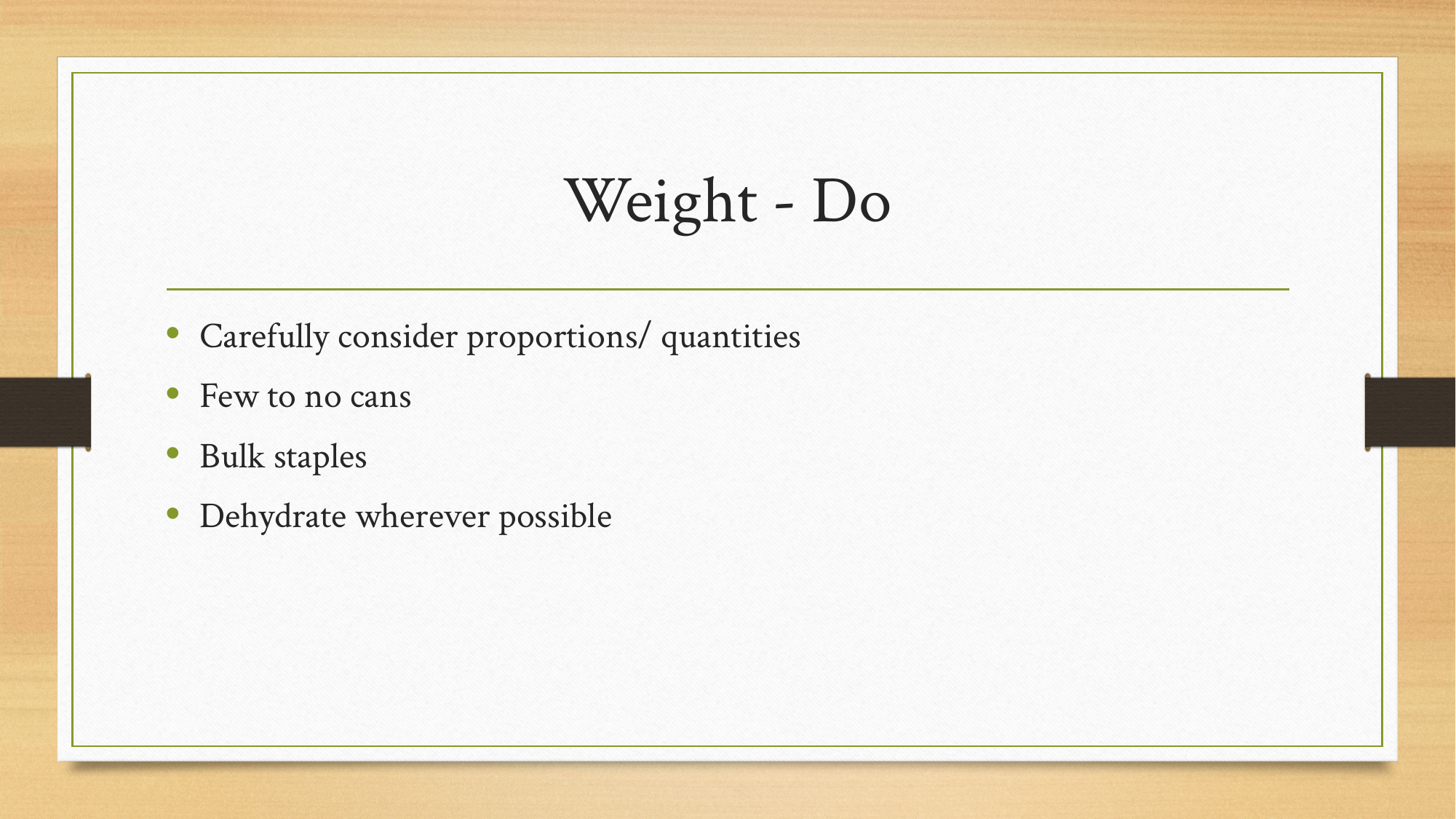

# Weight - Do
Carefully consider proportions/ quantities
Few to no cans
Bulk staples
Dehydrate wherever possible